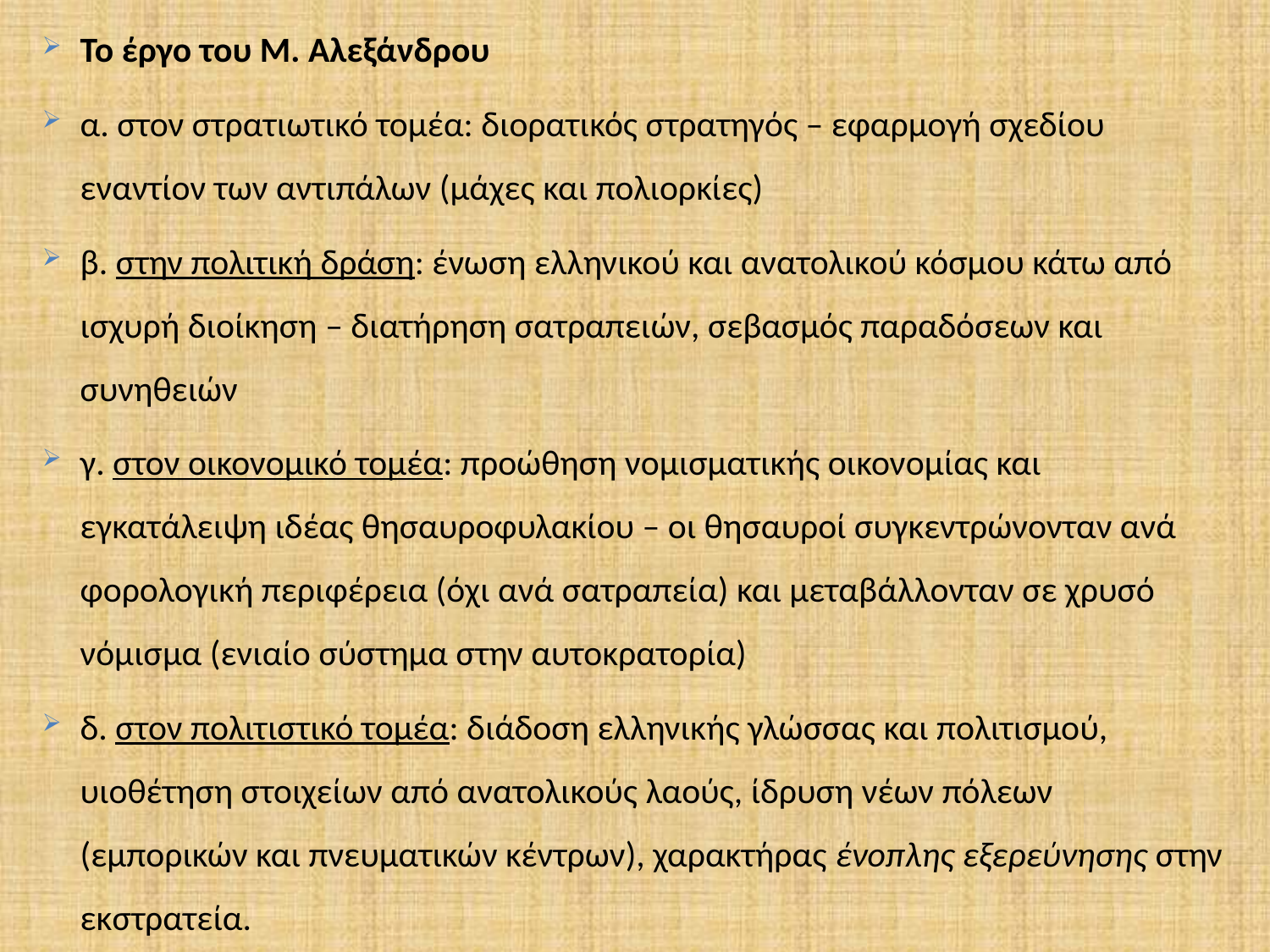

Το έργο του Μ. Αλεξάνδρου
α. στον στρατιωτικό τομέα: διορατικός στρατηγός – εφαρμογή σχεδίου εναντίον των αντιπάλων (μάχες και πολιορκίες)
β. στην πολιτική δράση: ένωση ελληνικού και ανατολικού κόσμου κάτω από ισχυρή διοίκηση – διατήρηση σατραπειών, σεβασμός παραδόσεων και συνηθειών
γ. στον οικονομικό τομέα: προώθηση νομισματικής οικονομίας και εγκατάλειψη ιδέας θησαυροφυλακίου – οι θησαυροί συγκεντρώνονταν ανά φορολογική περιφέρεια (όχι ανά σατραπεία) και μεταβάλλονταν σε χρυσό νόμισμα (ενιαίο σύστημα στην αυτοκρατορία)
δ. στον πολιτιστικό τομέα: διάδοση ελληνικής γλώσσας και πολιτισμού, υιοθέτηση στοιχείων από ανατολικούς λαούς, ίδρυση νέων πόλεων (εμπορικών και πνευματικών κέντρων), χαρακτήρας ένοπλης εξερεύνησης στην εκστρατεία.